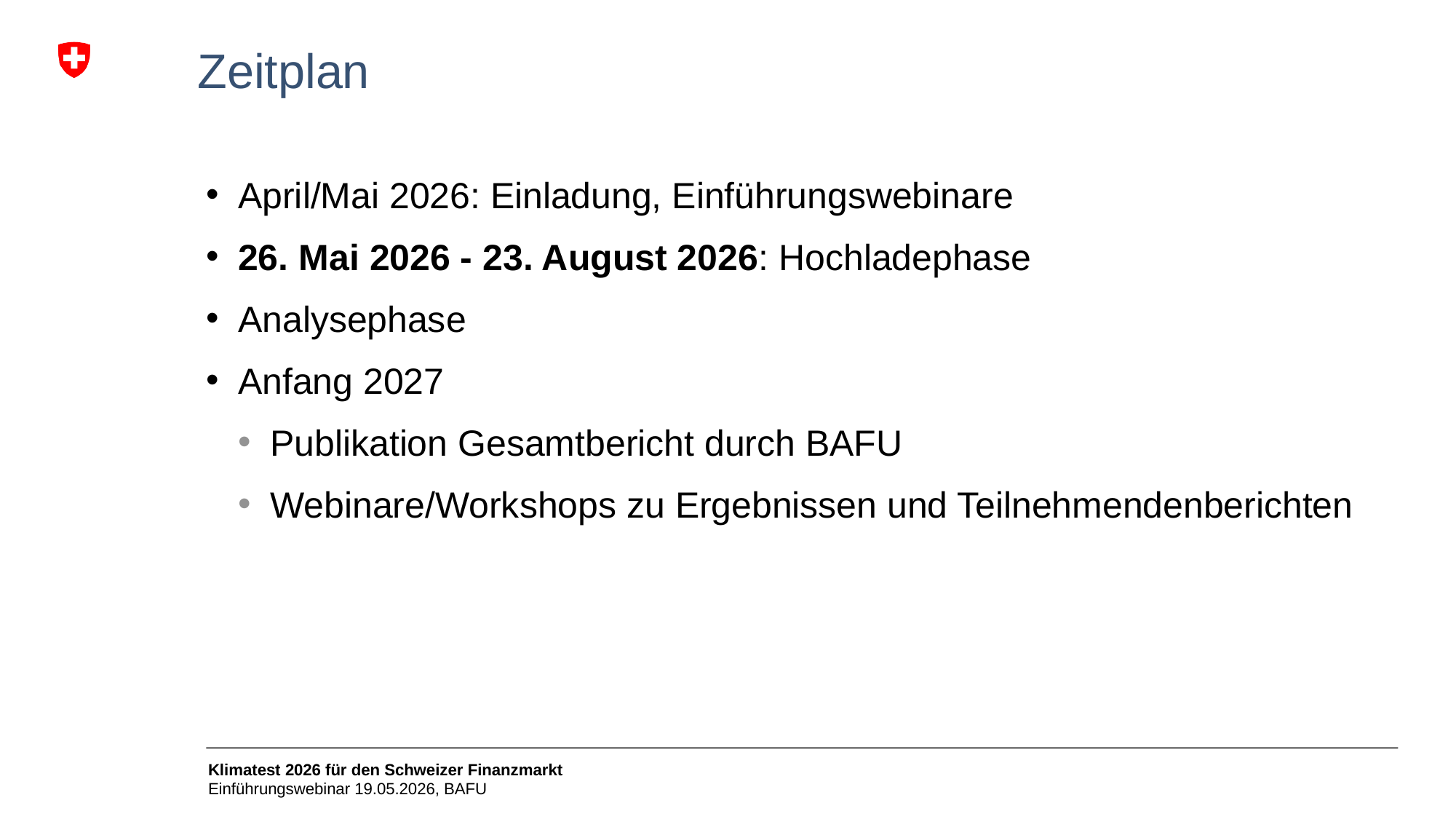

# Zeitplan
April/Mai 2026: Einladung, Einführungswebinare
26. Mai 2026 - 23. August 2026: Hochladephase
Analysephase
Anfang 2027
Publikation Gesamtbericht durch BAFU
Webinare/Workshops zu Ergebnissen und Teilnehmendenberichten